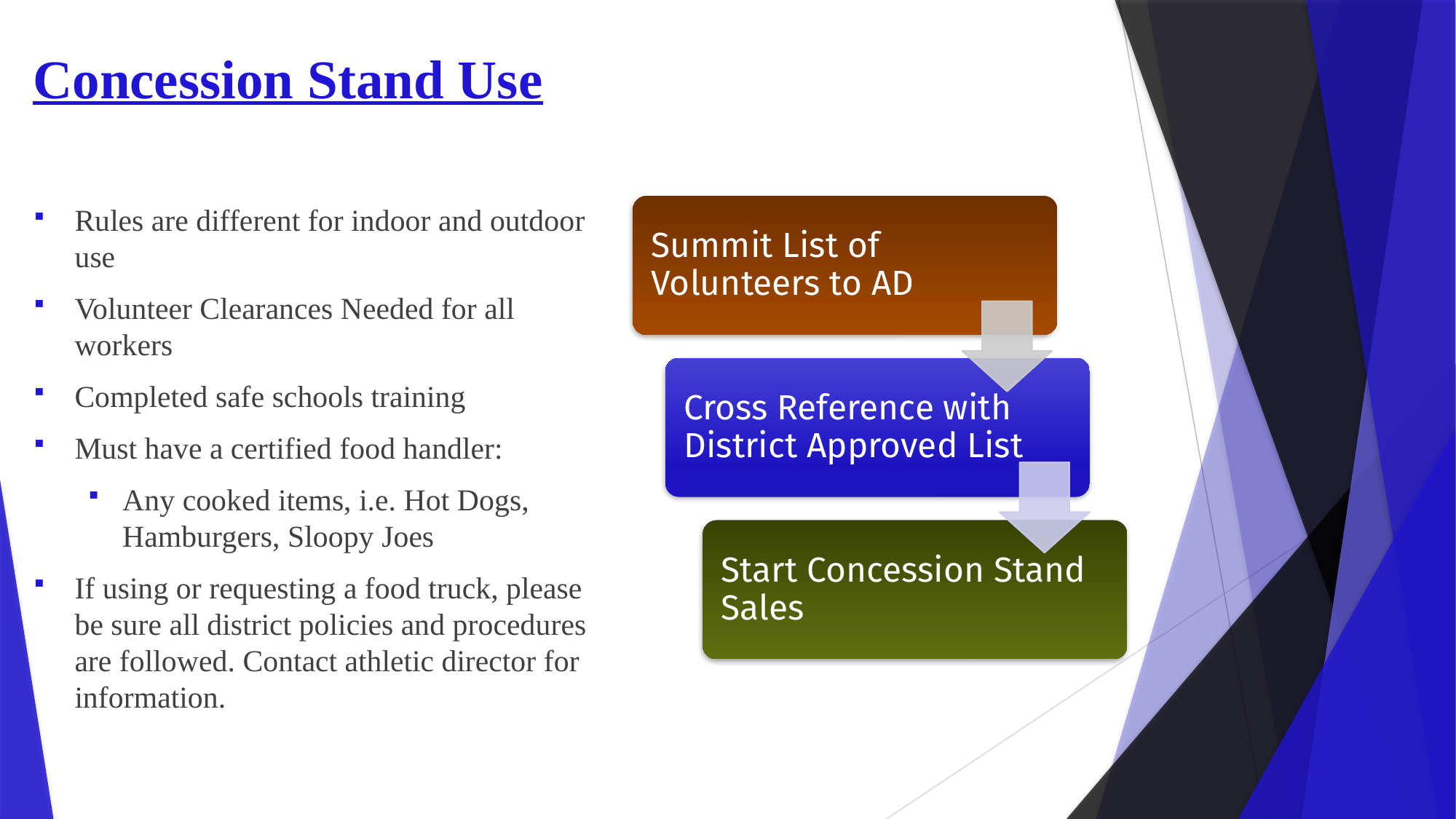

# Concession Stand Use
Rules are different for indoor and outdoor use
Volunteer Clearances Needed for all workers
Completed safe schools training
Must have a certified food handler:
Any cooked items, i.e. Hot Dogs, Hamburgers, Sloopy Joes
If using or requesting a food truck, please be sure all district policies and procedures are followed. Contact athletic director for information.
Summit List of Volunteers to AD
Cross Reference with District Approved List
Start Concession Stand Sales